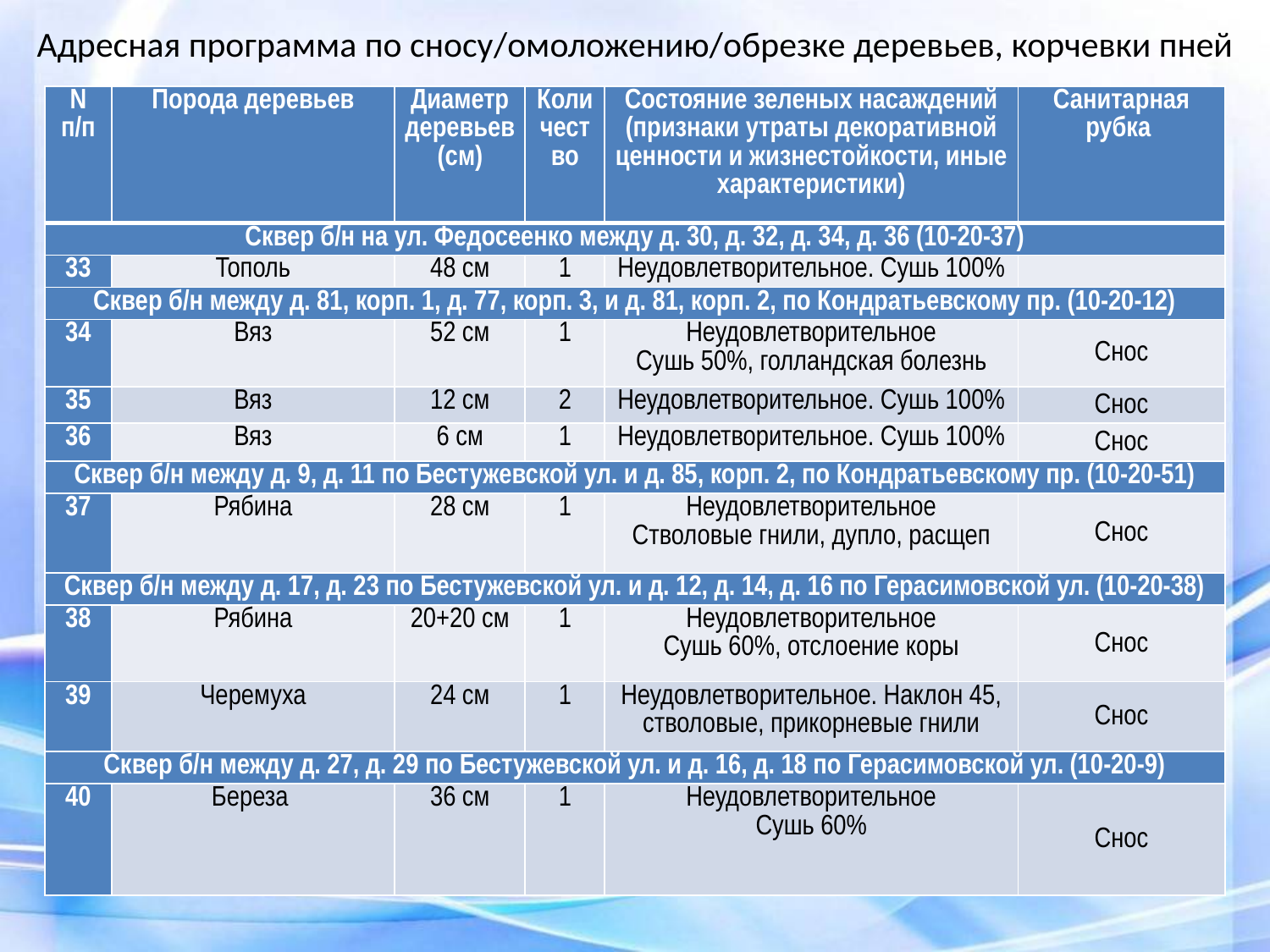

# Адресная программа по сносу/омоложению/обрезке деревьев, корчевки пней
| N п/п | Порода деревьев | Диаметр деревьев (см) | Количество | Состояние зеленых насаждений (признаки утраты декоративной ценности и жизнестойкости, иные характеристики) | Санитарная рубка |
| --- | --- | --- | --- | --- | --- |
| Сквер б/н на ул. Федосеенко между д. 30, д. 32, д. 34, д. 36 (10-20-37) |  |  |  |  |  |
| 33 | Тополь | 48 см | 1 | Неудовлетворительное. Сушь 100% |  |
| Сквер б/н между д. 81, корп. 1, д. 77, корп. 3, и д. 81, корп. 2, по Кондратьевскому пр. (10-20-12) |  |  |  |  |  |
| 34 | Вяз | 52 см | 1 | Неудовлетворительное Сушь 50%, голландская болезнь | Снос |
| 35 | Вяз | 12 см | 2 | Неудовлетворительное. Сушь 100% | Снос |
| 36 | Вяз | 6 см | 1 | Неудовлетворительное. Сушь 100% | Снос |
| Сквер б/н между д. 9, д. 11 по Бестужевской ул. и д. 85, корп. 2, по Кондратьевскому пр. (10-20-51) |  |  |  |  |  |
| 37 | Рябина | 28 см | 1 | Неудовлетворительное Стволовые гнили, дупло, расщеп | Снос |
| Сквер б/н между д. 17, д. 23 по Бестужевской ул. и д. 12, д. 14, д. 16 по Герасимовской ул. (10-20-38) |  |  |  |  |  |
| 38 | Рябина | 20+20 см | 1 | Неудовлетворительное Сушь 60%, отслоение коры | Снос |
| 39 | Черемуха | 24 см | 1 | Неудовлетворительное. Наклон 45, стволовые, прикорневые гнили | Снос |
| Сквер б/н между д. 27, д. 29 по Бестужевской ул. и д. 16, д. 18 по Герасимовской ул. (10-20-9) |  |  |  |  |  |
| 40 | Береза | 36 см | 1 | Неудовлетворительное Сушь 60% | Снос |